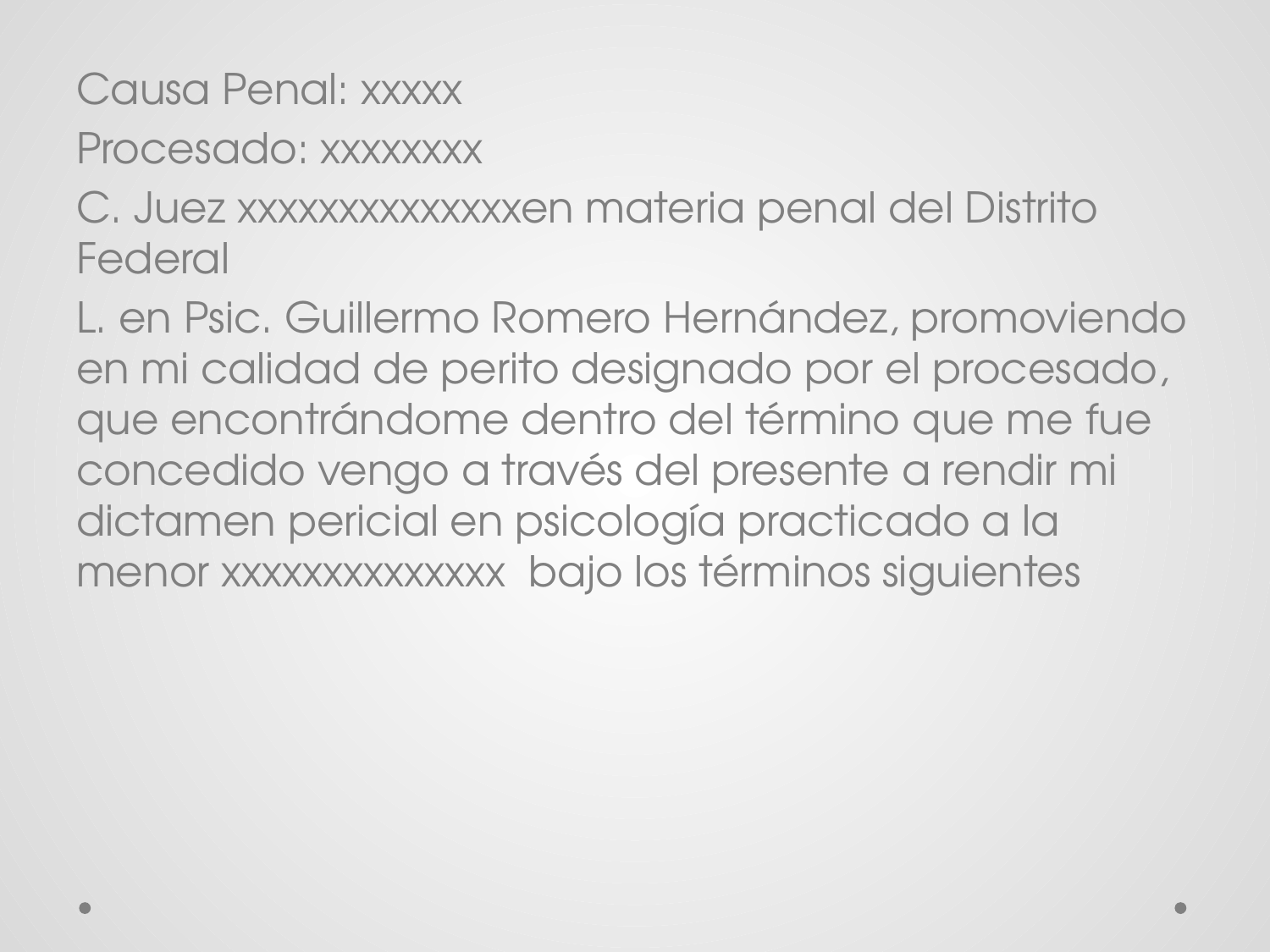

Causa Penal: xxxxx
Procesado: xxxxxxxx
C. Juez xxxxxxxxxxxxxxen materia penal del Distrito Federal
L. en Psic. Guillermo Romero Hernández, promoviendo en mi calidad de perito designado por el procesado, que encontrándome dentro del término que me fue concedido vengo a través del presente a rendir mi dictamen pericial en psicología practicado a la menor xxxxxxxxxxxxxx  bajo los términos siguientes